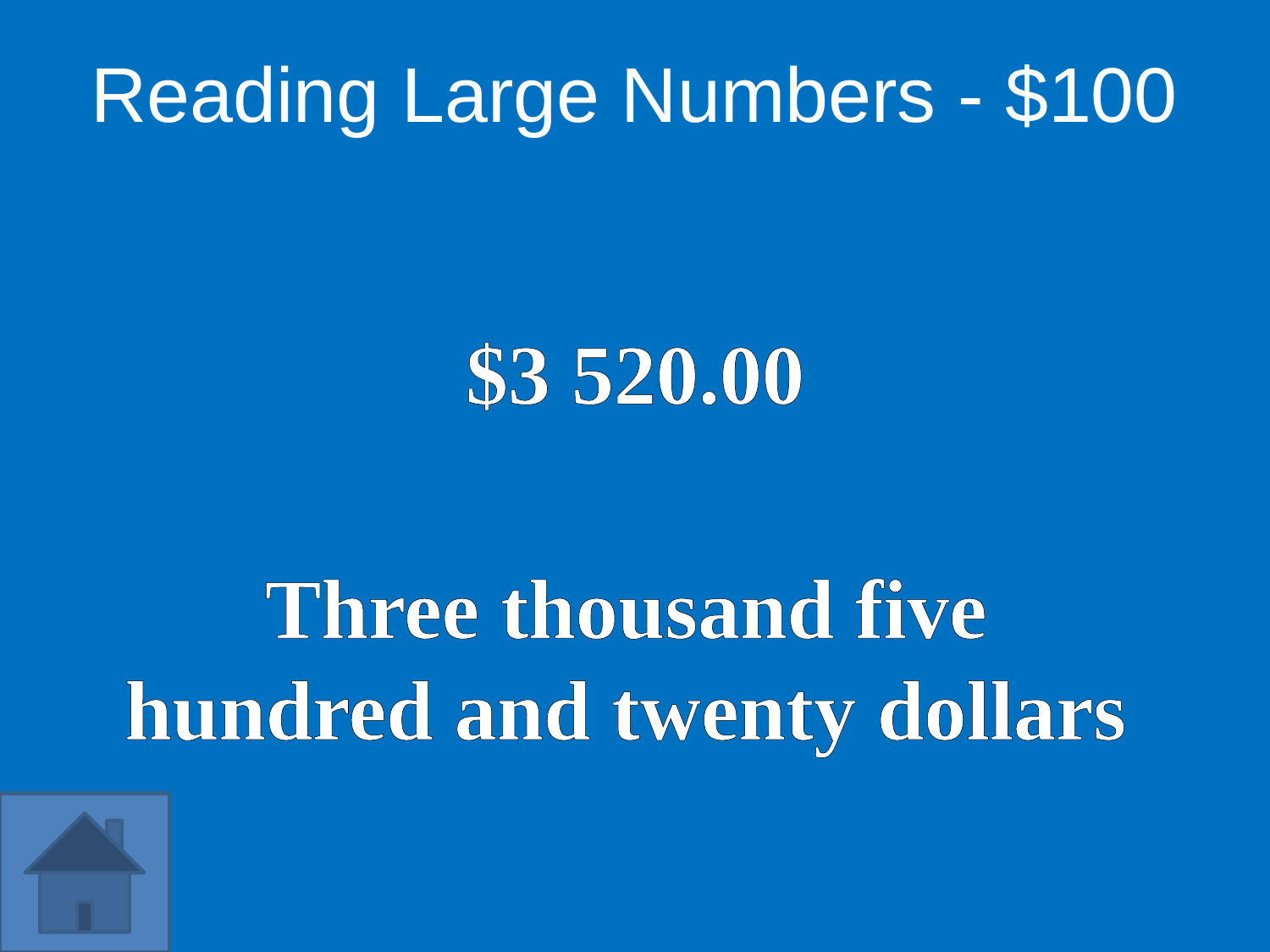

Reading Large Numbers - $100

$3 520.00

Three thousand five
hundred and twenty dollars